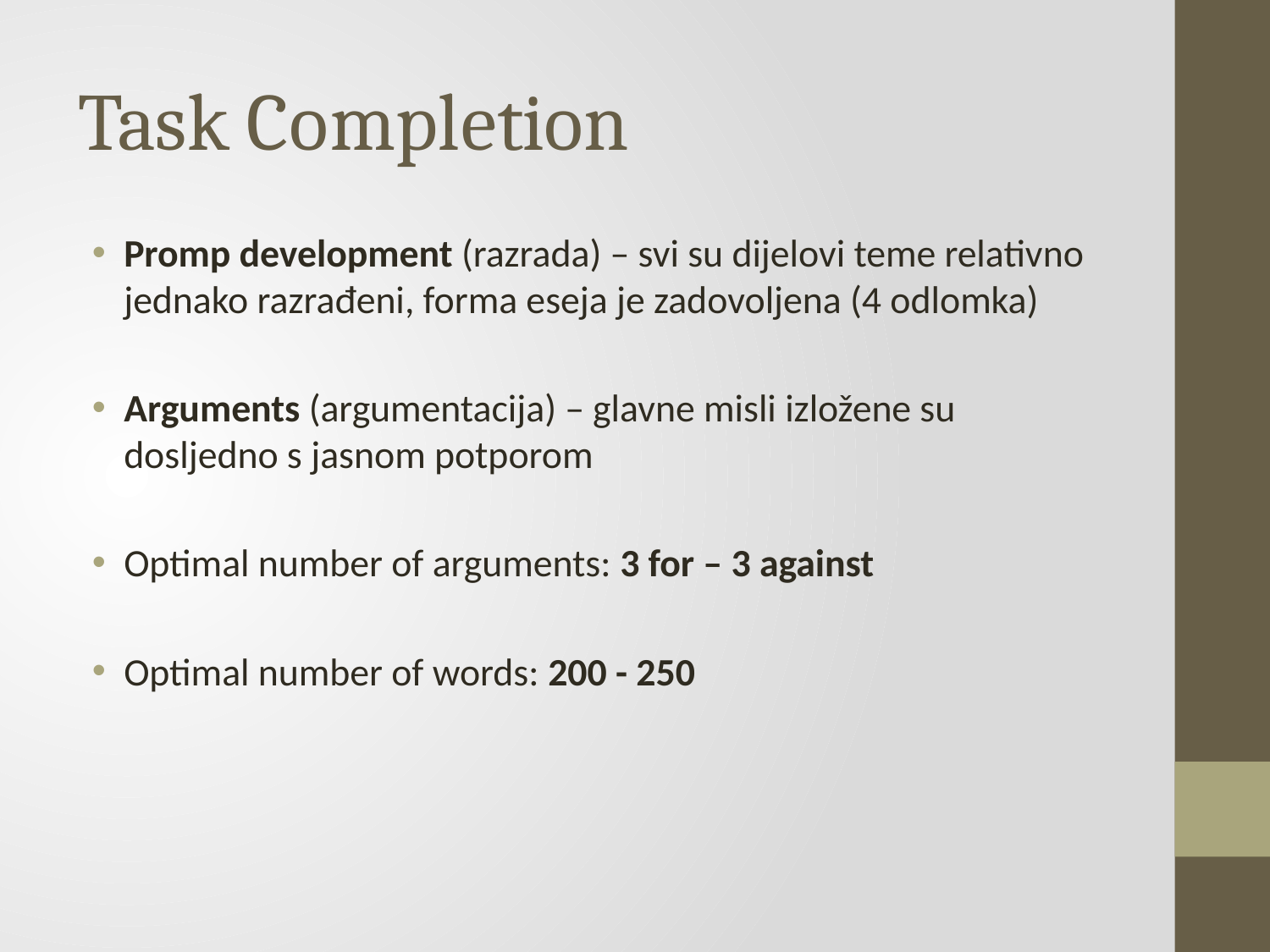

# Task Completion
Promp development (razrada) – svi su dijelovi teme relativno jednako razrađeni, forma eseja je zadovoljena (4 odlomka)

Arguments (argumentacija) – glavne misli izložene su dosljedno s jasnom potporom

Optimal number of arguments: 3 for – 3 against

Optimal number of words: 200 - 250